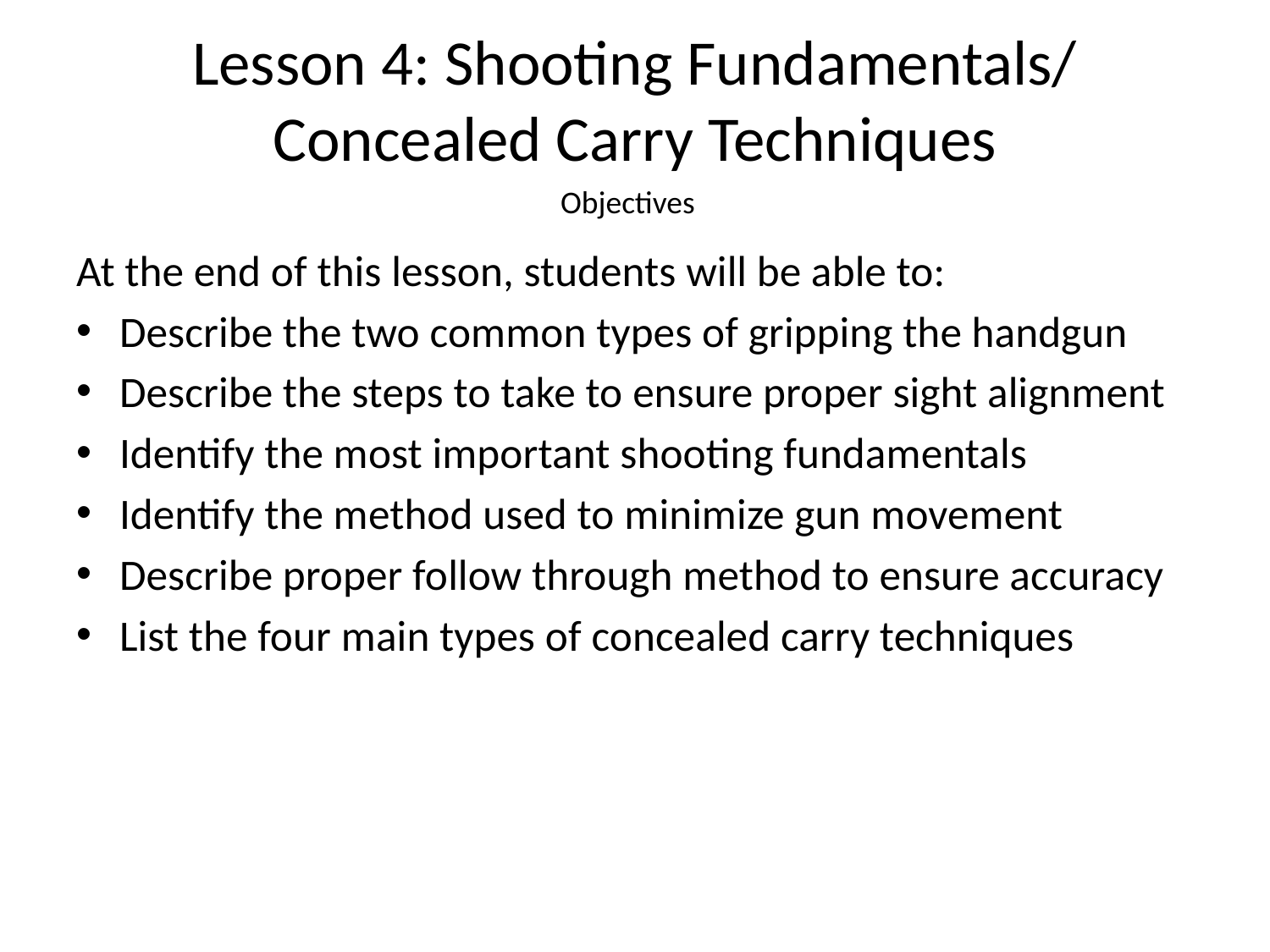

# Lesson 4: Shooting Fundamentals/ Concealed Carry Techniques
Objectives
At the end of this lesson, students will be able to:
Describe the two common types of gripping the handgun
Describe the steps to take to ensure proper sight alignment
Identify the most important shooting fundamentals
Identify the method used to minimize gun movement
Describe proper follow through method to ensure accuracy
List the four main types of concealed carry techniques